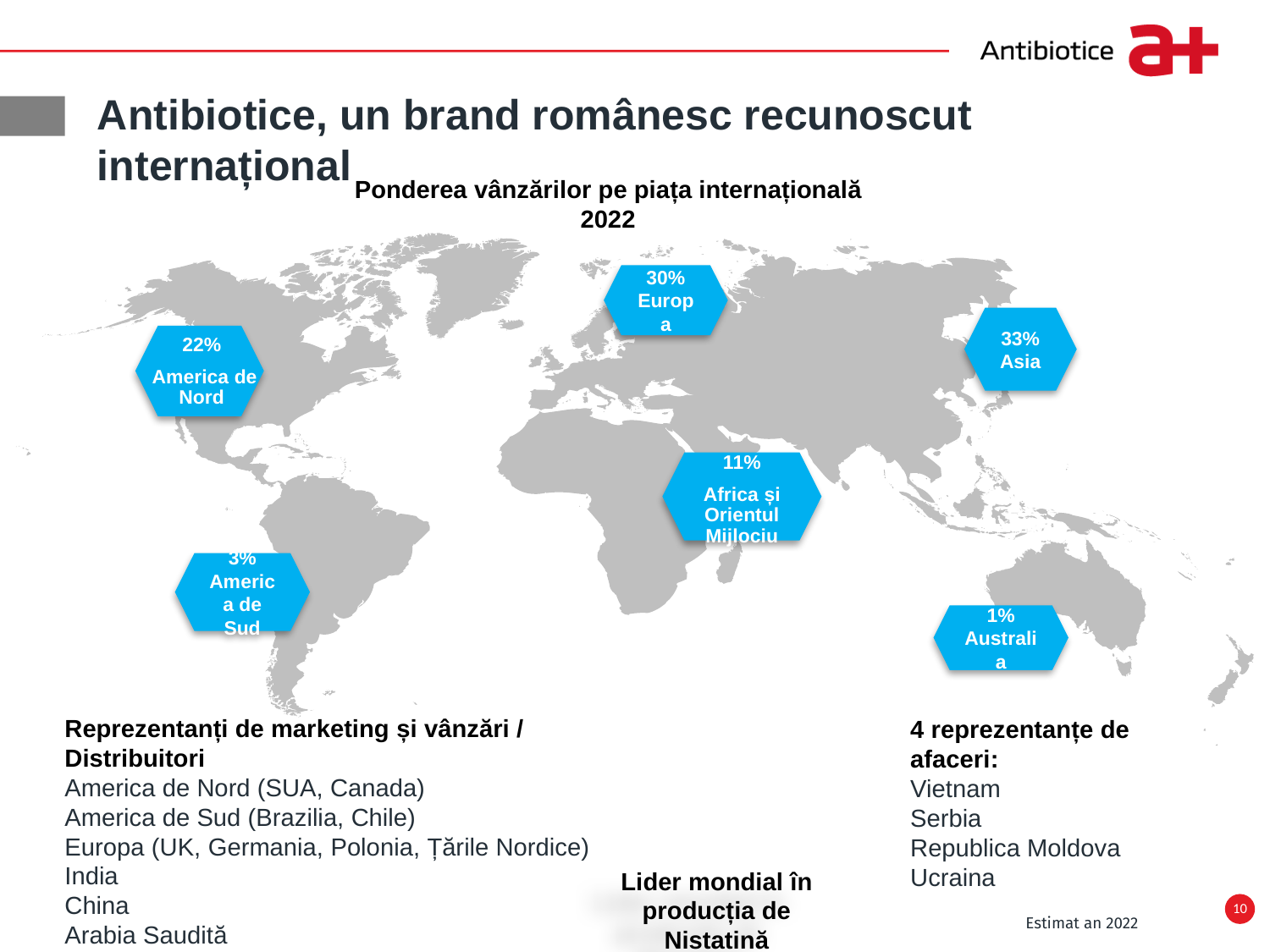

Antibiotice, un brand românesc recunoscut internațional

Ponderea vânzărilor pe piața internațională 2022

30% Europa
33% Asia

22%
 America de Nord
 11%
Africa și Orientul Mijlociu

3% America de Sud
1%
Australia
Reprezentanți de marketing și vânzări / Distribuitori
America de Nord (SUA, Canada)
America de Sud (Brazilia, Chile)
Europa (UK, Germania, Polonia, Țările Nordice)
India
China
Arabia Saudită
4 reprezentanțe de afaceri:
Vietnam
Serbia
Republica Moldova
Ucraina
Lider mondial în producția de Nistatină
10
Estimat an 2022